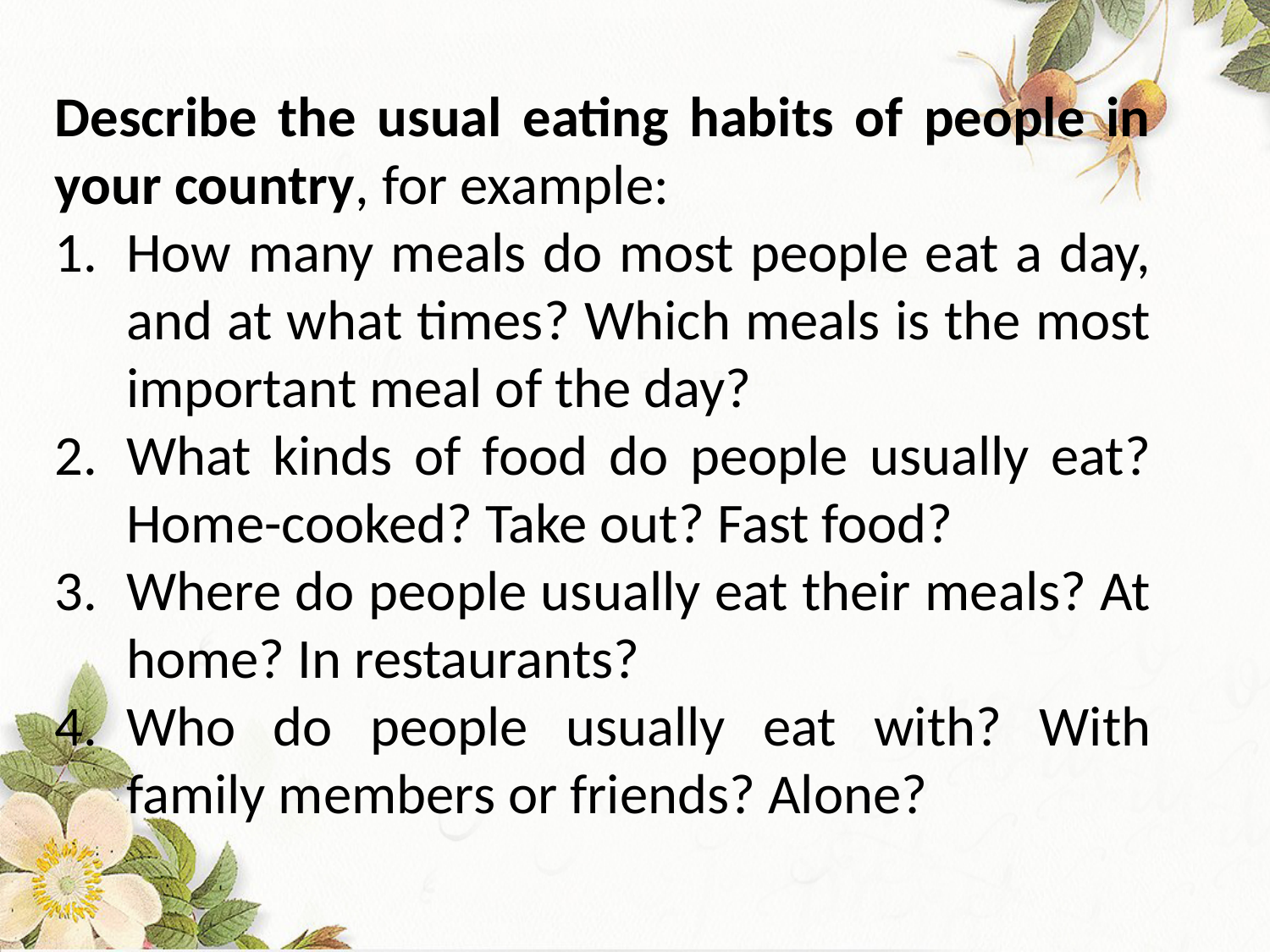

Describe the usual eating habits of people in your country, for example:
How many meals do most people eat a day, and at what times? Which meals is the most important meal of the day?
What kinds of food do people usually eat? Home-cooked? Take out? Fast food?
Where do people usually eat their meals? At home? In restaurants?
Who do people usually eat with? With family members or friends? Alone?